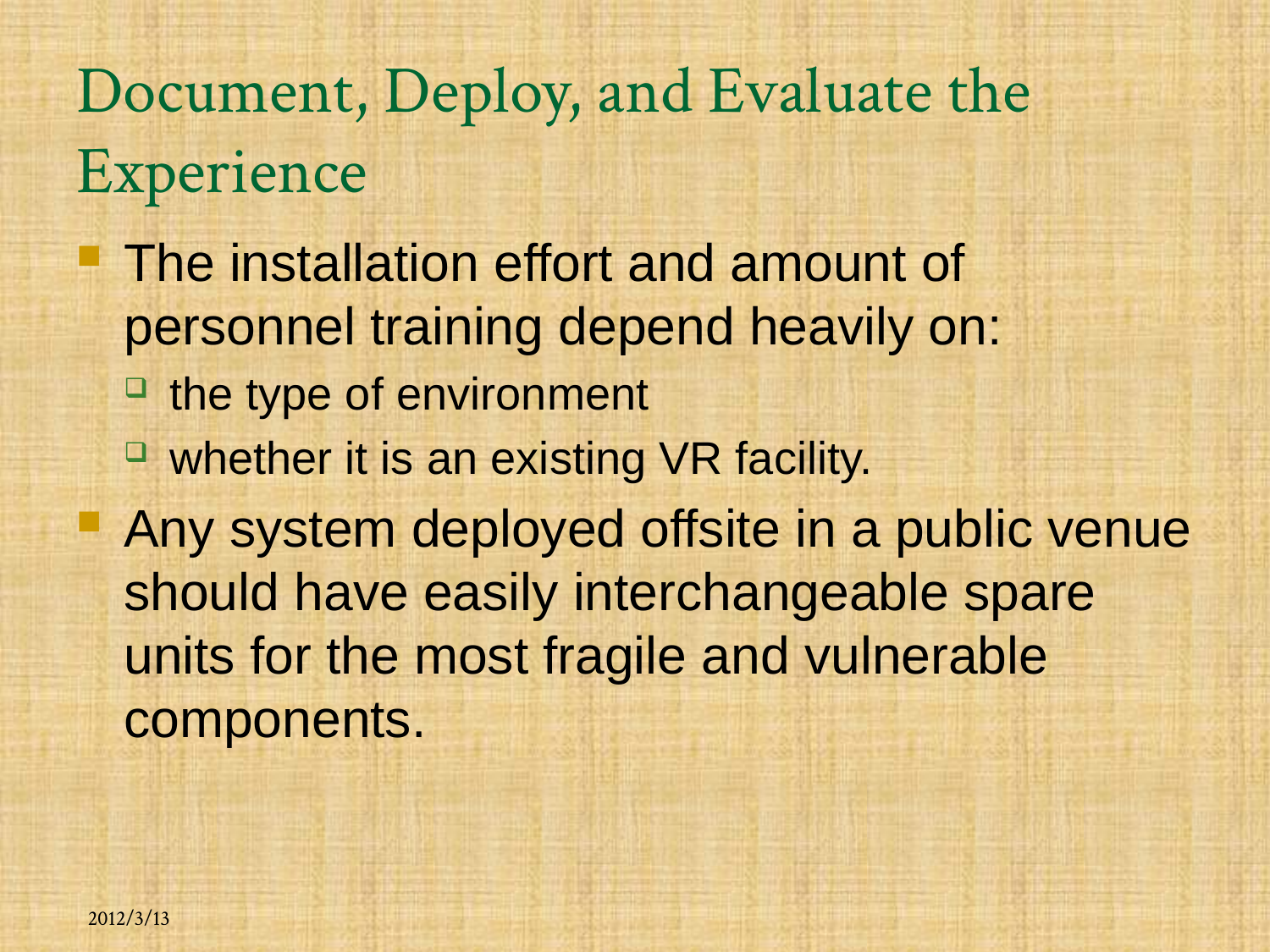

# Document, Deploy, and Evaluate the Experience
The installation effort and amount of personnel training depend heavily on:
the type of environment
whether it is an existing VR facility.
Any system deployed offsite in a public venue should have easily interchangeable spare units for the most fragile and vulnerable components.
2012/3/13
.